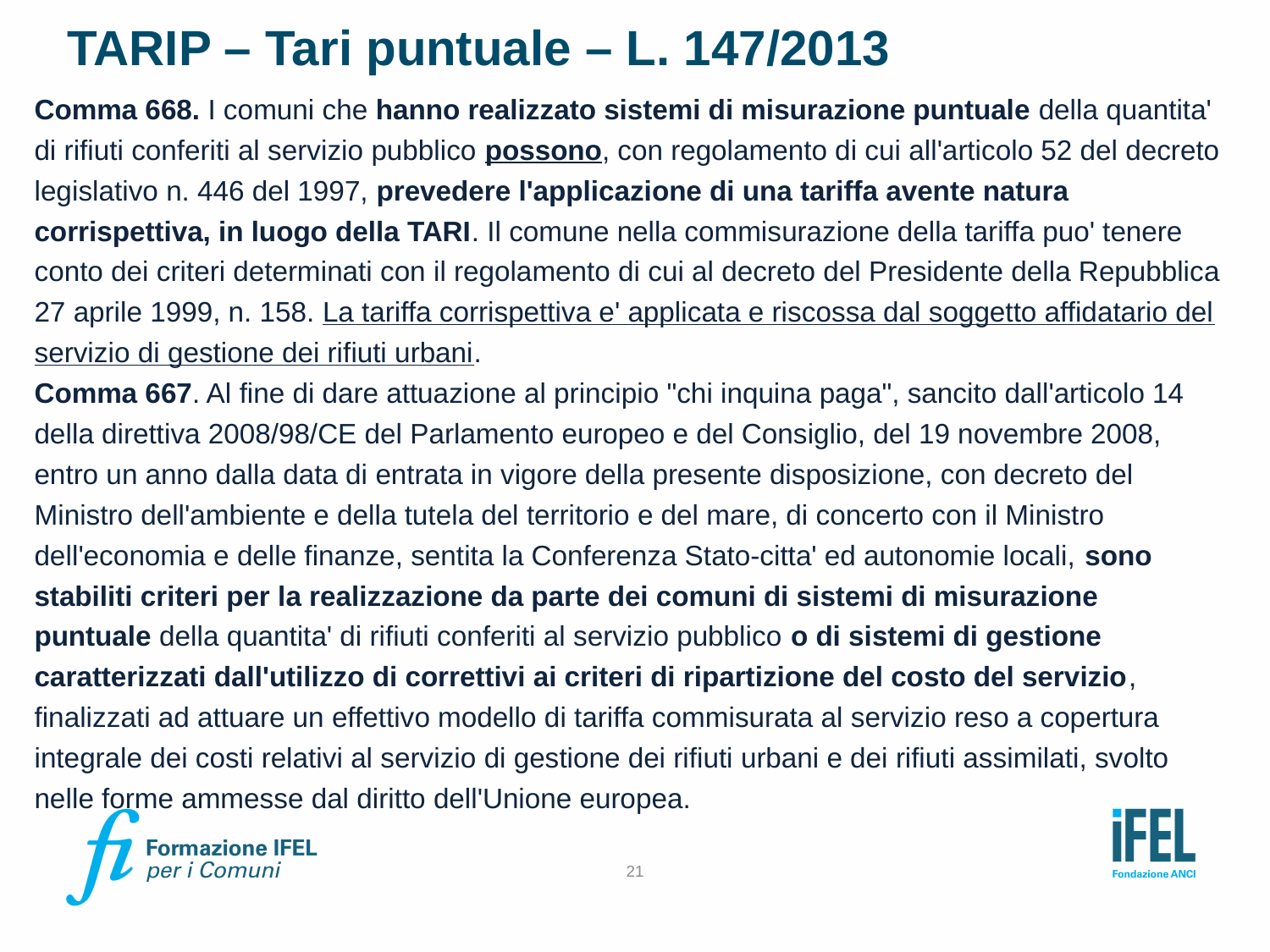

# TARIP – Tari puntuale – L. 147/2013
Comma 668. I comuni che hanno realizzato sistemi di misurazione puntuale della quantita' di rifiuti conferiti al servizio pubblico possono, con regolamento di cui all'articolo 52 del decreto legislativo n. 446 del 1997, prevedere l'applicazione di una tariffa avente natura corrispettiva, in luogo della TARI. Il comune nella commisurazione della tariffa puo' tenere conto dei criteri determinati con il regolamento di cui al decreto del Presidente della Repubblica 27 aprile 1999, n. 158. La tariffa corrispettiva e' applicata e riscossa dal soggetto affidatario del servizio di gestione dei rifiuti urbani.
Comma 667. Al fine di dare attuazione al principio "chi inquina paga", sancito dall'articolo 14 della direttiva 2008/98/CE del Parlamento europeo e del Consiglio, del 19 novembre 2008, entro un anno dalla data di entrata in vigore della presente disposizione, con decreto del Ministro dell'ambiente e della tutela del territorio e del mare, di concerto con il Ministro dell'economia e delle finanze, sentita la Conferenza Stato-citta' ed autonomie locali, sono stabiliti criteri per la realizzazione da parte dei comuni di sistemi di misurazione puntuale della quantita' di rifiuti conferiti al servizio pubblico o di sistemi di gestione caratterizzati dall'utilizzo di correttivi ai criteri di ripartizione del costo del servizio, finalizzati ad attuare un effettivo modello di tariffa commisurata al servizio reso a copertura integrale dei costi relativi al servizio di gestione dei rifiuti urbani e dei rifiuti assimilati, svolto nelle forme ammesse dal diritto dell'Unione europea.
21